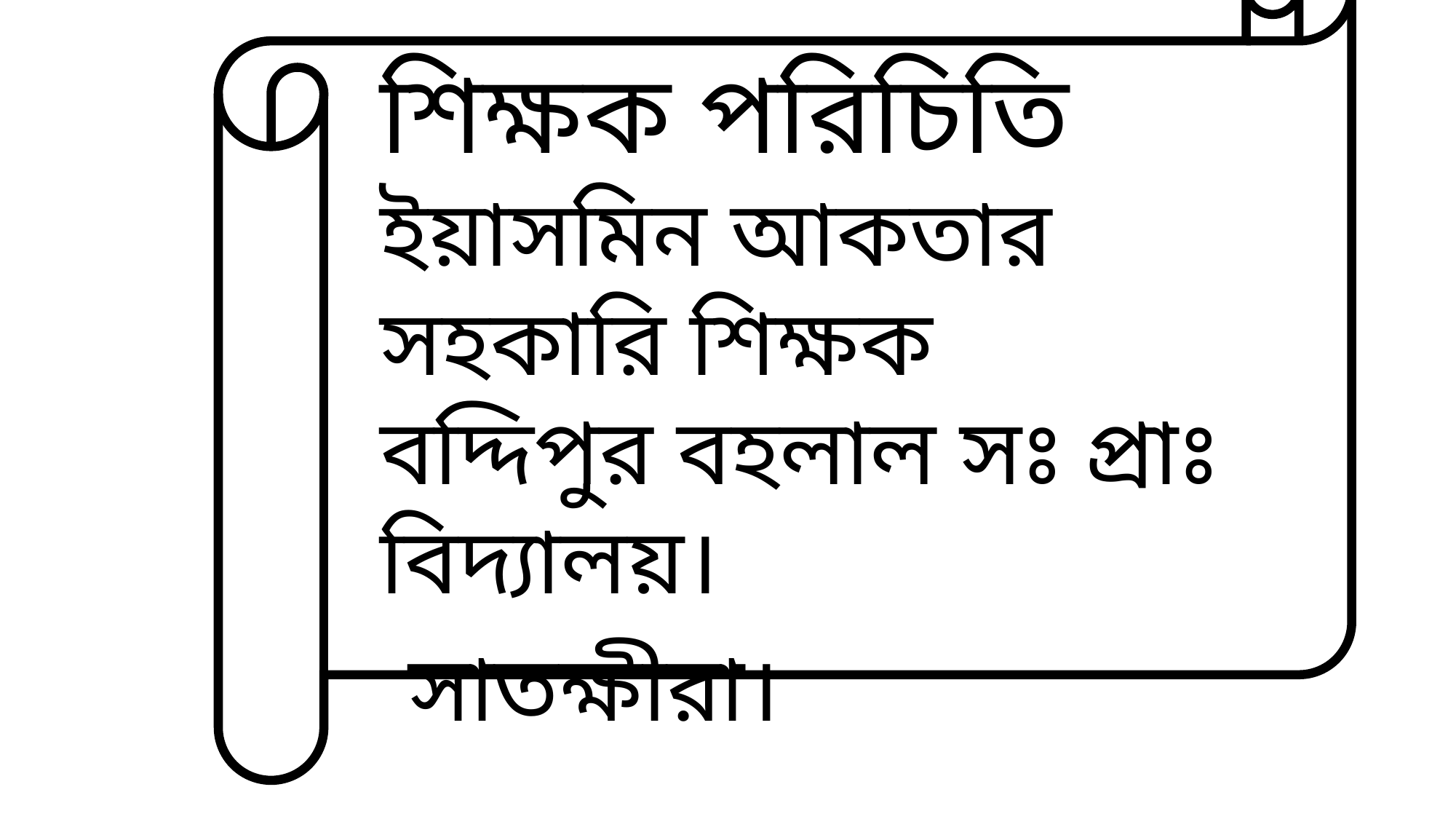

শষ
শিক্ষক পরিচিতি
ইয়াসমিন আকতার
সহকারি শিক্ষক
বদ্দিপুর বহলাল সঃ প্রাঃ বিদ্যালয়।
 সাতক্ষীরা।